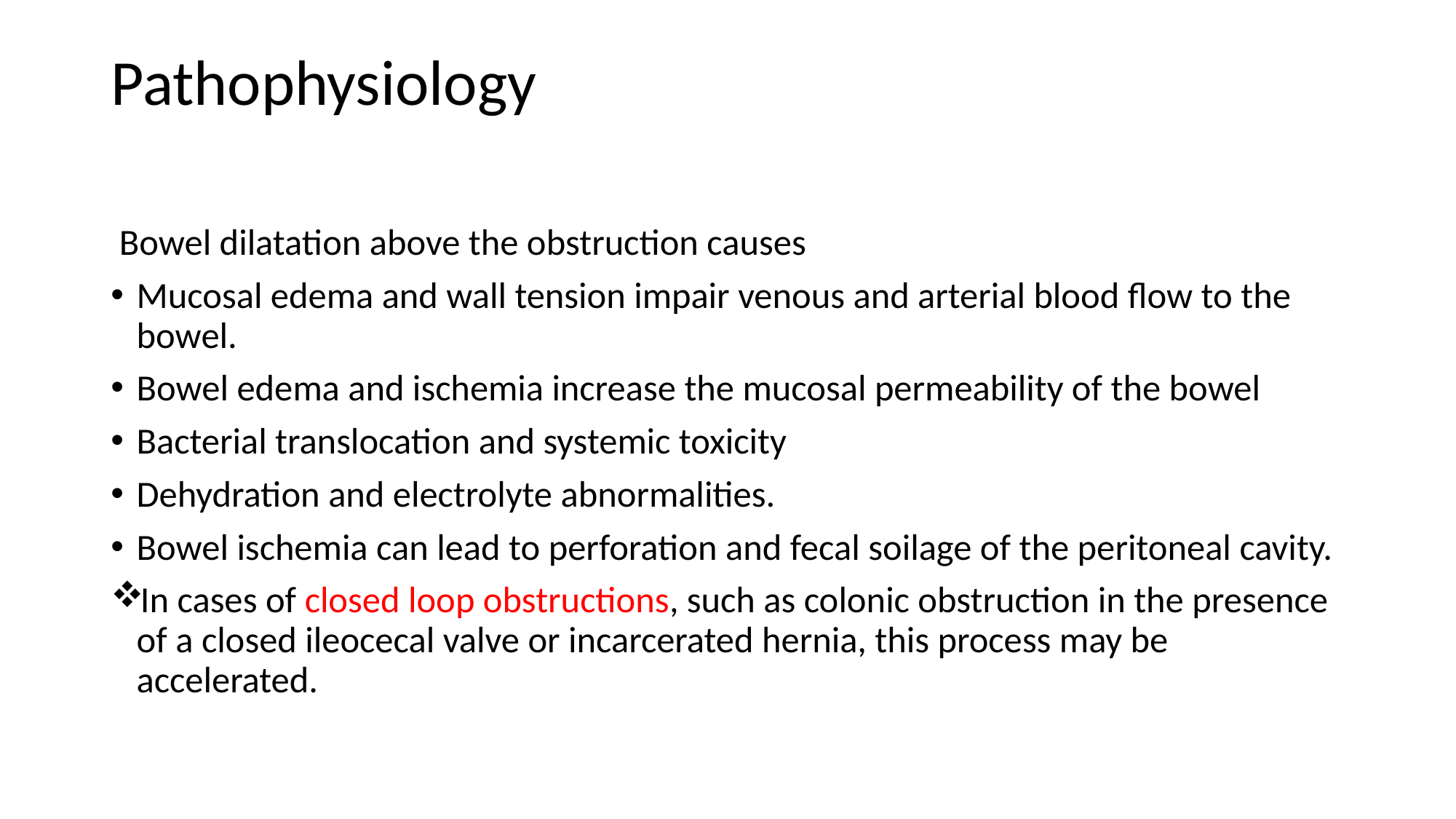

# Pathophysiology
 Bowel dilatation above the obstruction causes
Mucosal edema and wall tension impair venous and arterial blood flow to the bowel.
Bowel edema and ischemia increase the mucosal permeability of the bowel
Bacterial translocation and systemic toxicity
Dehydration and electrolyte abnormalities.
Bowel ischemia can lead to perforation and fecal soilage of the peritoneal cavity.
In cases of closed loop obstructions, such as colonic obstruction in the presence of a closed ileocecal valve or incarcerated hernia, this process may be accelerated.